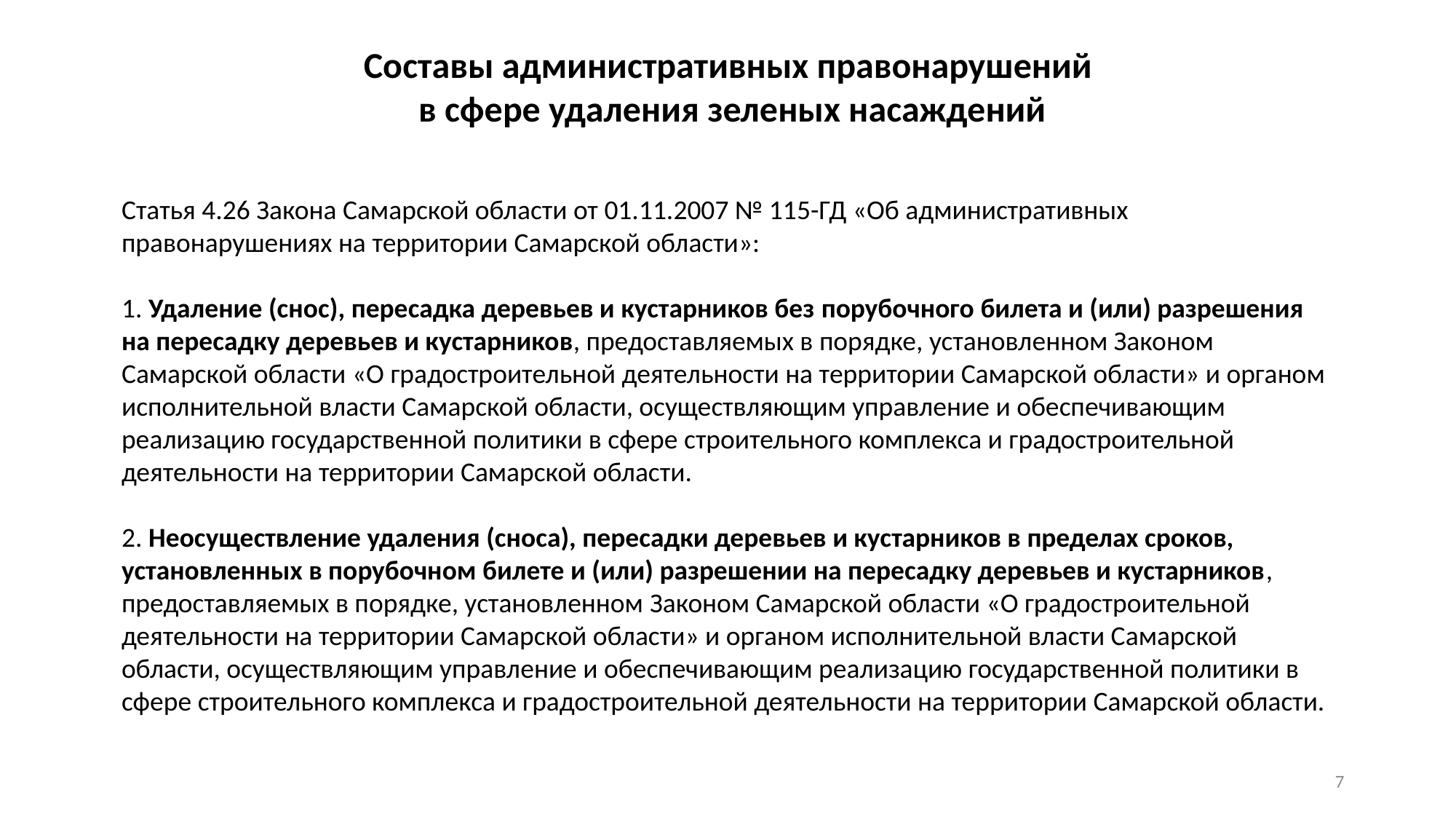

Составы административных правонарушений
в сфере удаления зеленых насаждений

Статья 4.26 Закона Самарской области от 01.11.2007 № 115-ГД «Об административных правонарушениях на территории Самарской области»:

1. Удаление (снос), пересадка деревьев и кустарников без порубочного билета и (или) разрешения на пересадку деревьев и кустарников, предоставляемых в порядке, установленном Законом Самарской области «О градостроительной деятельности на территории Самарской области» и органом исполнительной власти Самарской области, осуществляющим управление и обеспечивающим реализацию государственной политики в сфере строительного комплекса и градостроительной деятельности на территории Самарской области.

2. Неосуществление удаления (сноса), пересадки деревьев и кустарников в пределах сроков, установленных в порубочном билете и (или) разрешении на пересадку деревьев и кустарников, предоставляемых в порядке, установленном Законом Самарской области «О градостроительной деятельности на территории Самарской области» и органом исполнительной власти Самарской области, осуществляющим управление и обеспечивающим реализацию государственной политики в сфере строительного комплекса и градостроительной деятельности на территории Самарской области.

7